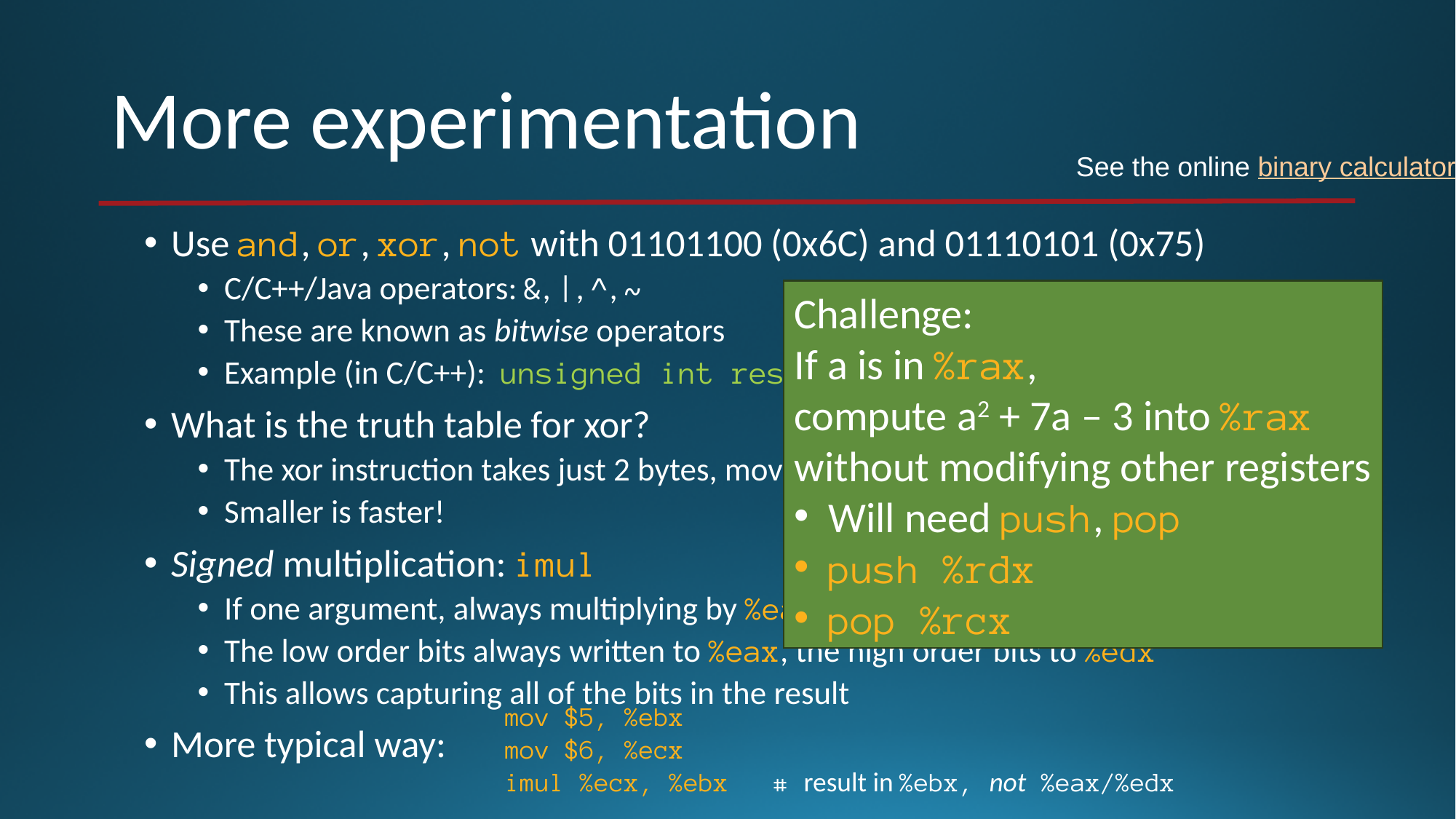

# More experimentation
See the online binary calculator
Use and, or, xor, not with 01101100 (0x6C) and 01110101 (0x75)
C/C++/Java operators: &, |, ^, ~
These are known as bitwise operators
Example (in C/C++):  unsigned int result = 0x6c & 0x75;
What is the truth table for xor?
The xor instruction takes just 2 bytes, mov $0, %eax needs 5
Smaller is faster!
Signed multiplication: imul
If one argument, always multiplying by %eax
The low order bits always written to %eax, the high order bits to %edx
This allows capturing all of the bits in the result
More typical way:

Challenge:
If a is in %rax,
compute a2 + 7a – 3 into %rax
without modifying other registers
Will need push, pop
push %rdx
pop %rcx
mov $5, %ebx
mov $6, %ecx
imul %ecx, %ebx   # result in %ebx, not %eax/%edx